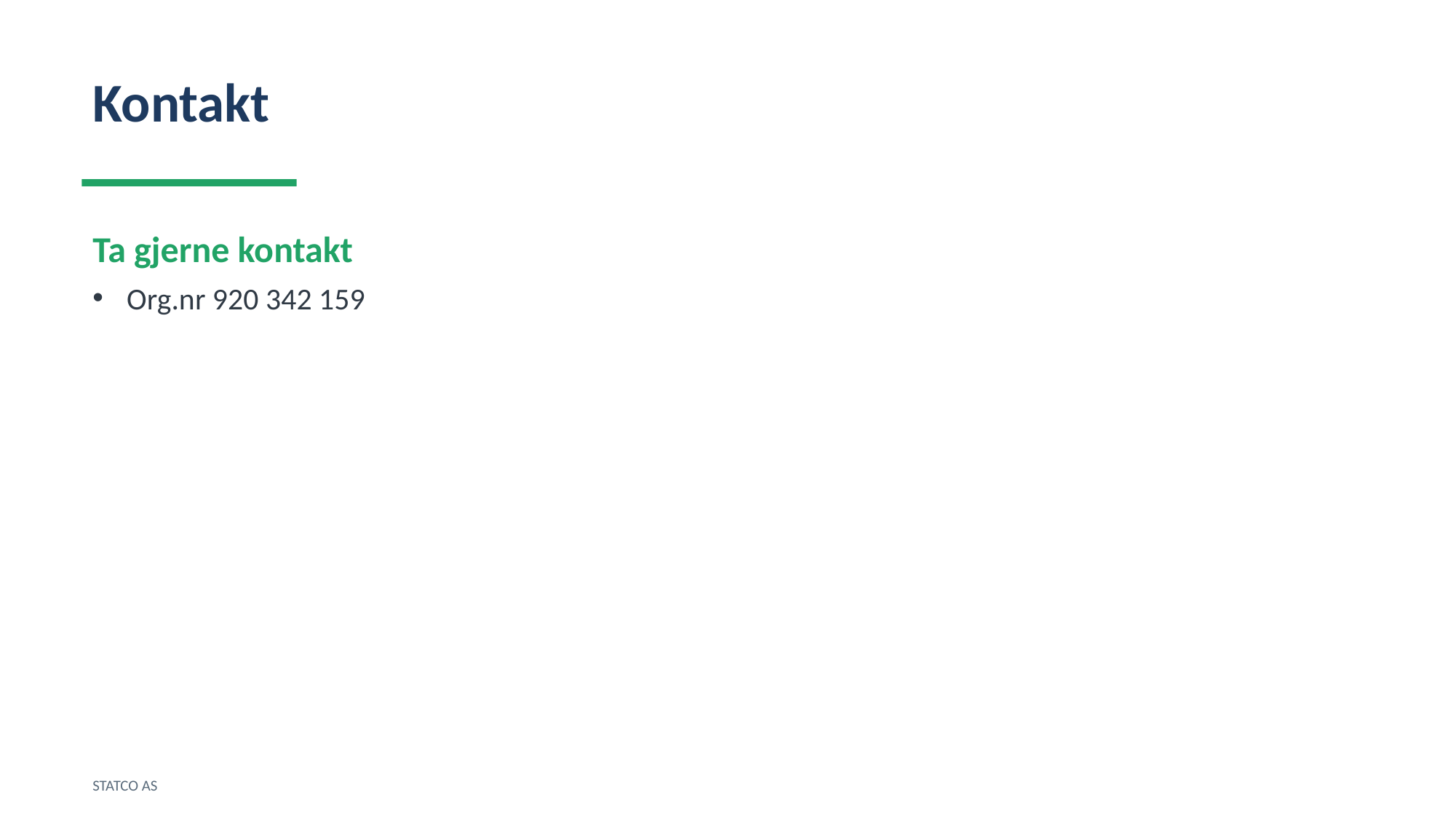

Kontakt

Ta gjerne kontakt
Org.nr 920 342 159
STATCO AS